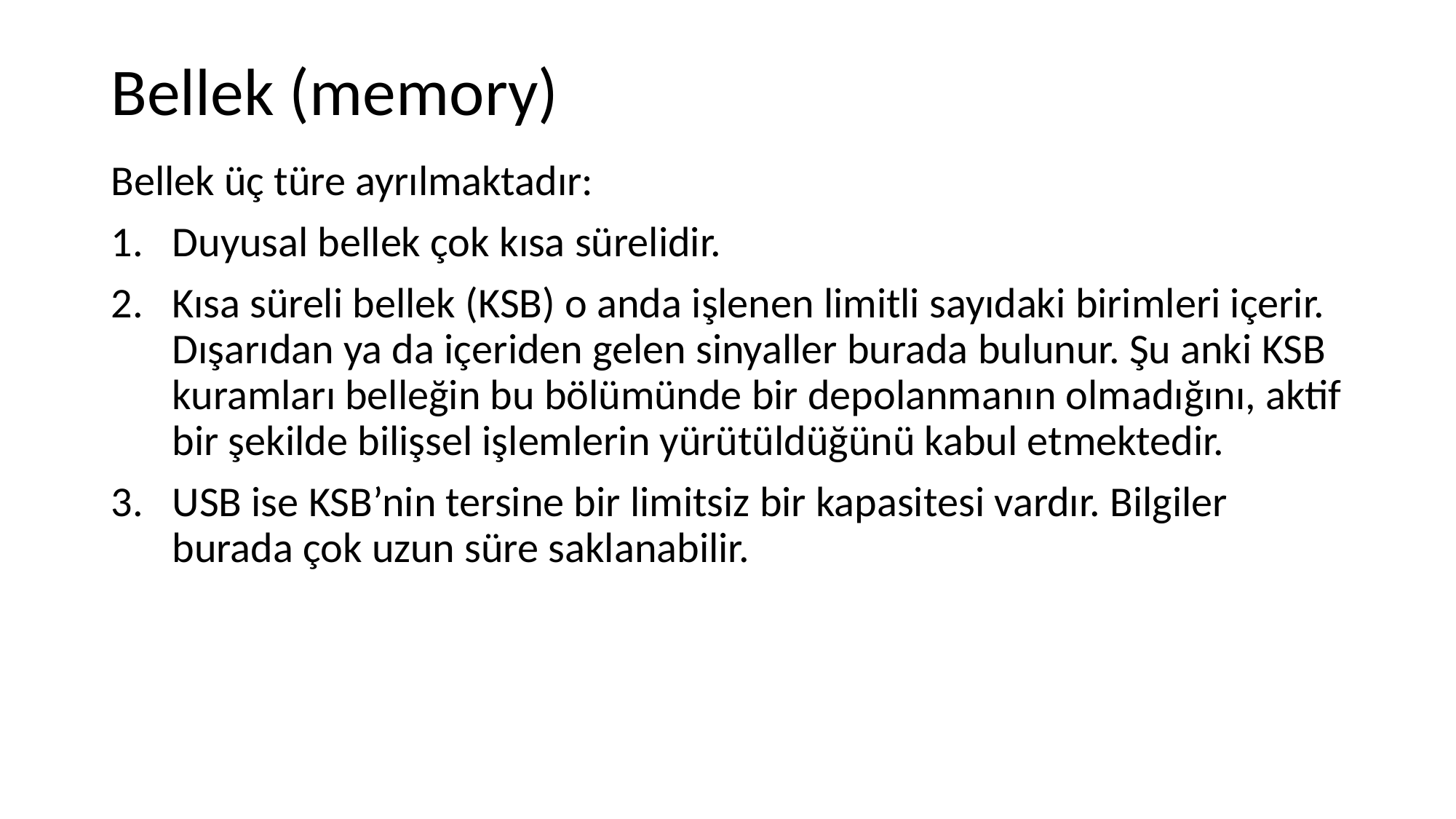

# Bellek (memory)
Bellek üç türe ayrılmaktadır:
Duyusal bellek çok kısa sürelidir.
Kısa süreli bellek (KSB) o anda işlenen limitli sayıdaki birimleri içerir. Dışarıdan ya da içeriden gelen sinyaller burada bulunur. Şu anki KSB kuramları belleğin bu bölümünde bir depolanmanın olmadığını, aktif bir şekilde bilişsel işlemlerin yürütüldüğünü kabul etmektedir.
USB ise KSB’nin tersine bir limitsiz bir kapasitesi vardır. Bilgiler burada çok uzun süre saklanabilir.